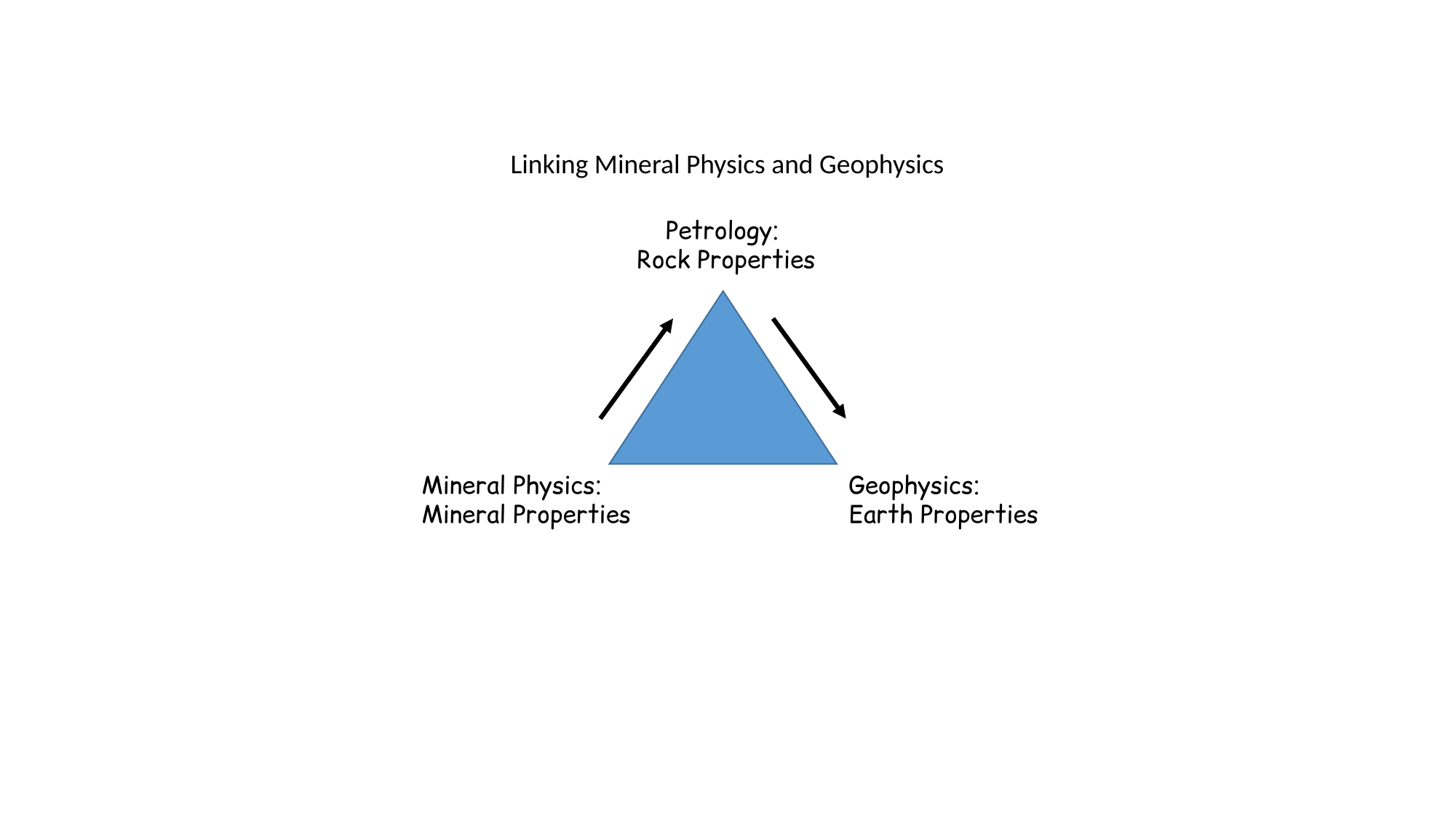

Linking Mineral Physics and Geophysics
#
Petrology:
Rock Properties

Mineral Physics:
Mineral Properties
Geophysics:
Earth Properties